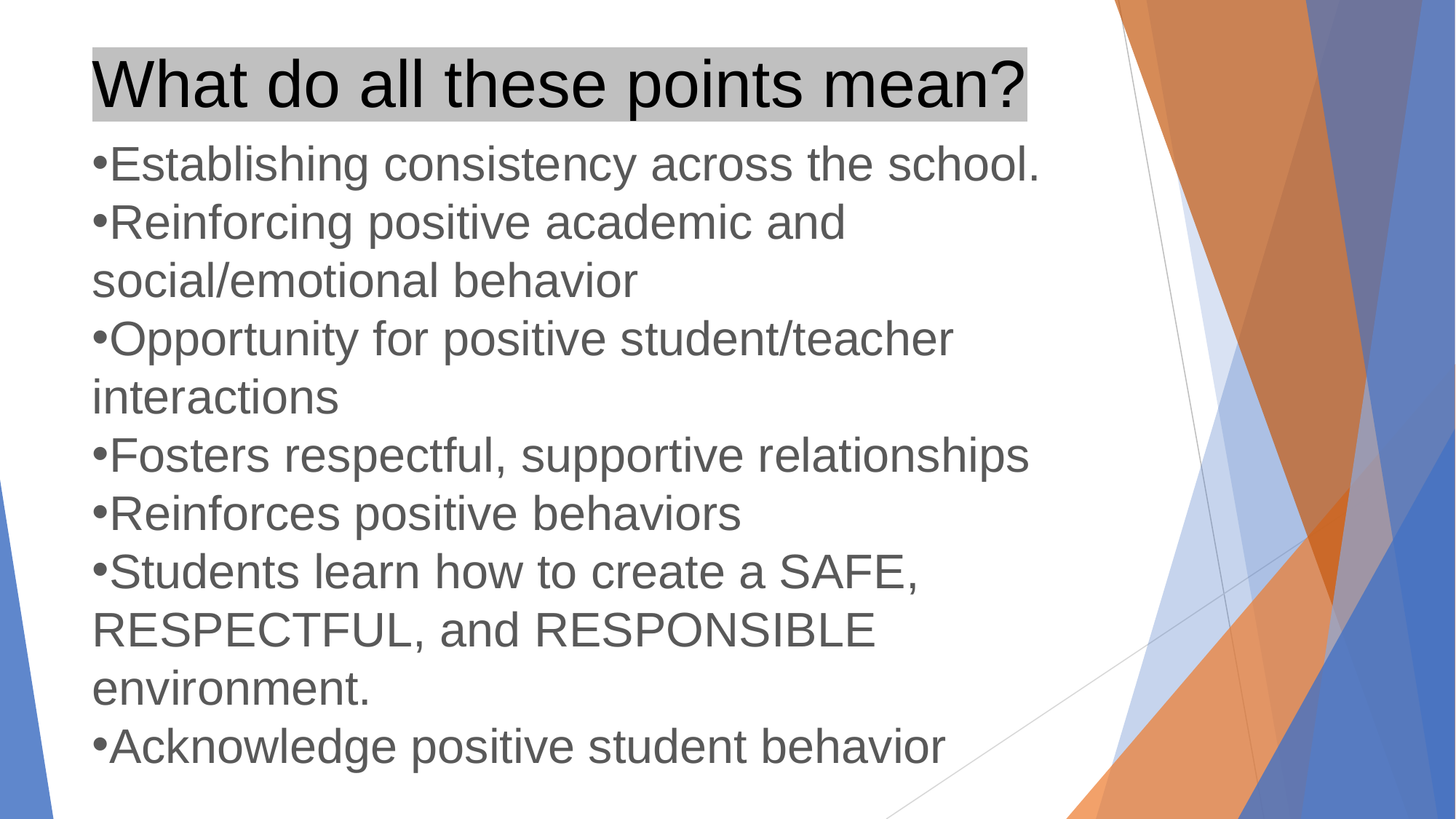

What do all these points mean?
Establishing consistency across the school.
Reinforcing positive academic and social/emotional behavior
Opportunity for positive student/teacher interactions
Fosters respectful, supportive relationships
Reinforces positive behaviors
Students learn how to create a SAFE, RESPECTFUL, and RESPONSIBLE environment.
Acknowledge positive student behavior